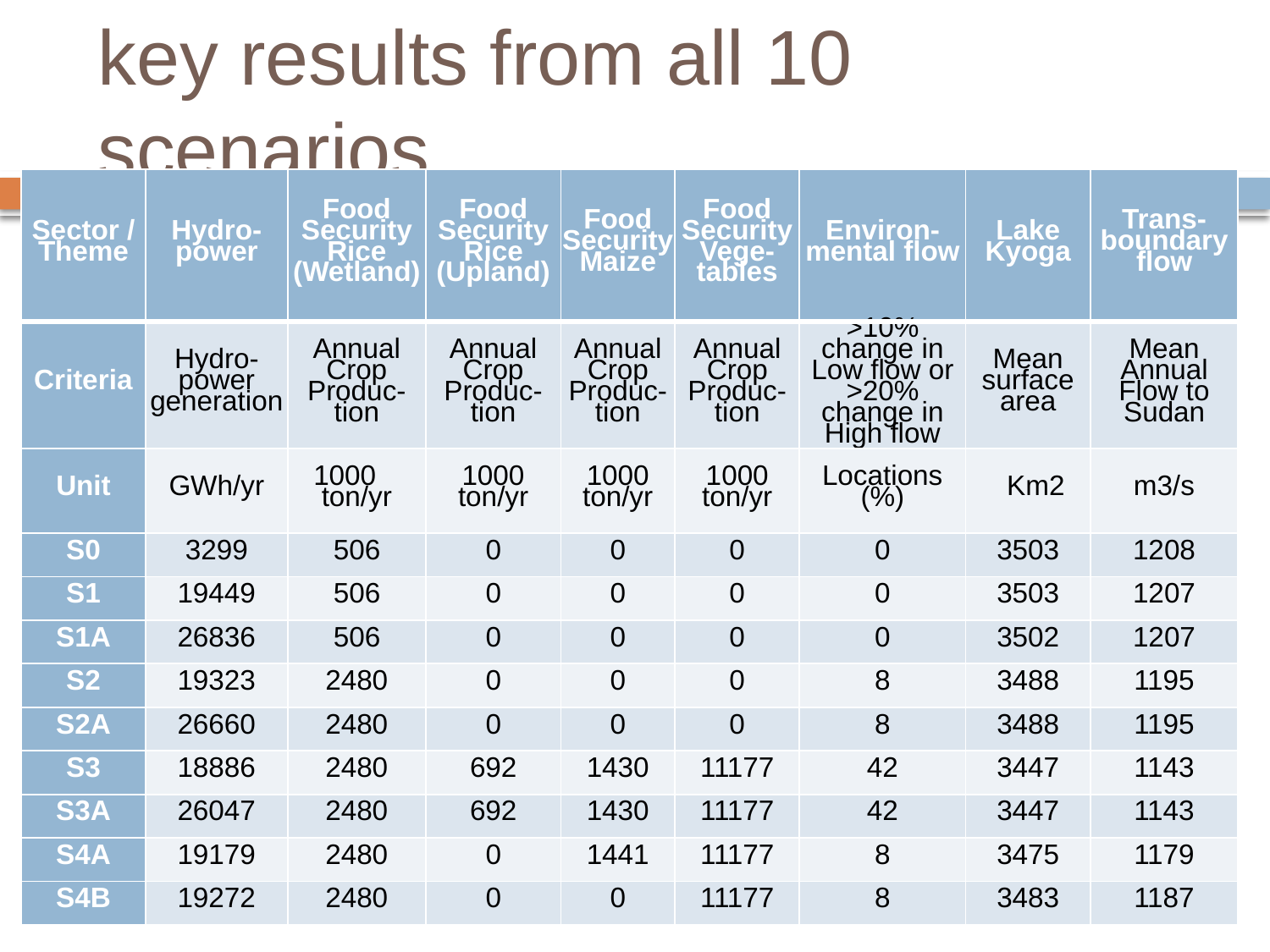

# key results from all 10 scenarios
| Sector / Theme | Hydro-power | Food Security Rice (Wetland) | Food Security Rice (Upland) | Food Security Maize | Food Security Vege-tables | Environ-mental flow | Lake Kyoga | Trans-boundary flow |
| --- | --- | --- | --- | --- | --- | --- | --- | --- |
| Criteria | Hydro-power generation | Annual Crop Produc-tion | Annual Crop Produc-tion | Annual Crop Produc-tion | Annual Crop Produc-tion | >10% change in Low flow or >20% change in High flow | Mean surface area | Mean Annual Flow to Sudan |
| Unit | GWh/yr | 1000 ton/yr | 1000 ton/yr | 1000 ton/yr | 1000 ton/yr | Locations (%) | Km2 | m3/s |
| S0 | 3299 | 506 | 0 | 0 | 0 | 0 | 3503 | 1208 |
| S1 | 19449 | 506 | 0 | 0 | 0 | 0 | 3503 | 1207 |
| S1A | 26836 | 506 | 0 | 0 | 0 | 0 | 3502 | 1207 |
| S2 | 19323 | 2480 | 0 | 0 | 0 | 8 | 3488 | 1195 |
| S2A | 26660 | 2480 | 0 | 0 | 0 | 8 | 3488 | 1195 |
| S3 | 18886 | 2480 | 692 | 1430 | 11177 | 42 | 3447 | 1143 |
| S3A | 26047 | 2480 | 692 | 1430 | 11177 | 42 | 3447 | 1143 |
| S4A | 19179 | 2480 | 0 | 1441 | 11177 | 8 | 3475 | 1179 |
| S4B | 19272 | 2480 | 0 | 0 | 11177 | 8 | 3483 | 1187 |